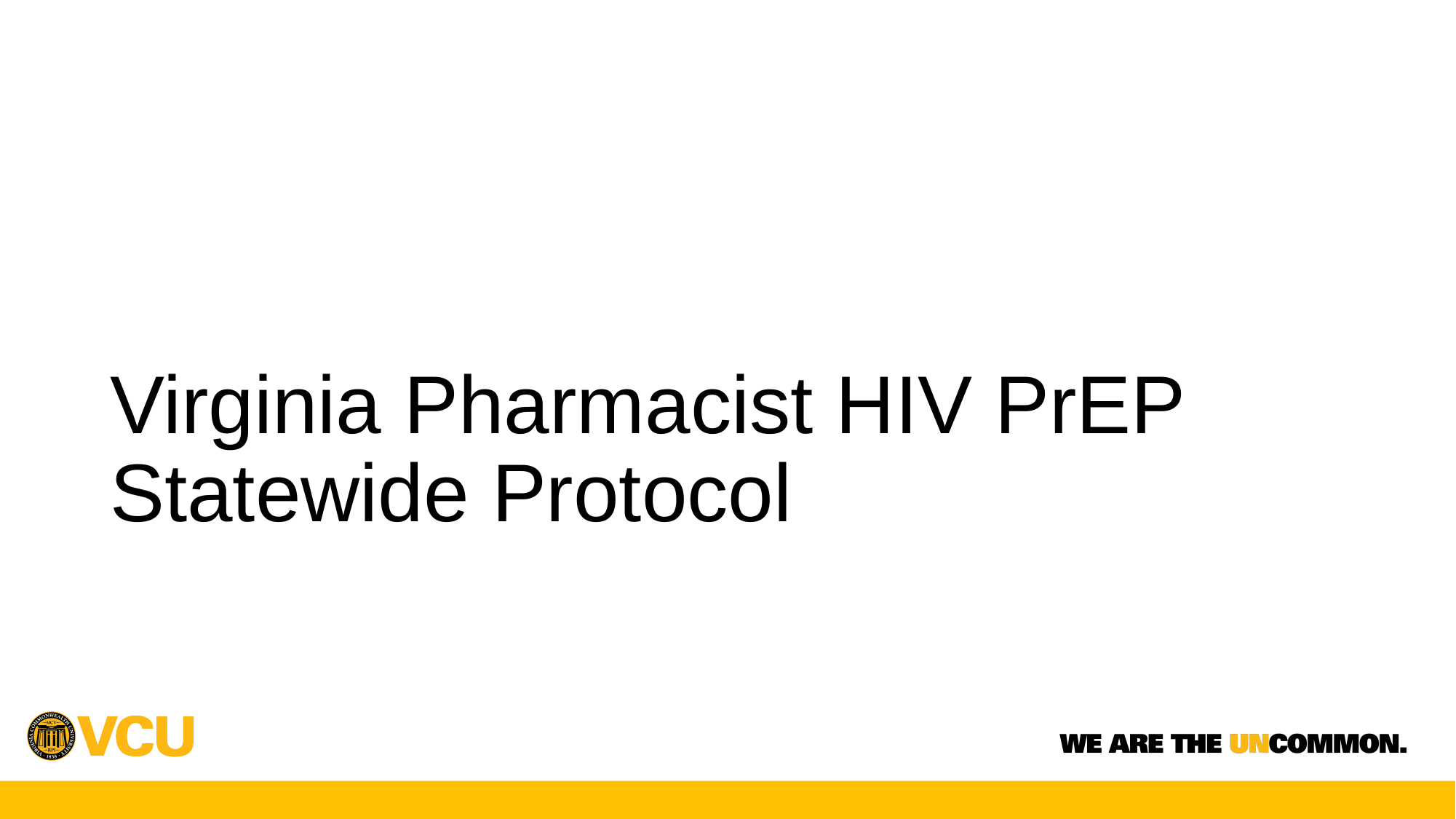

# Virginia Pharmacist HIV PrEP Statewide Protocol